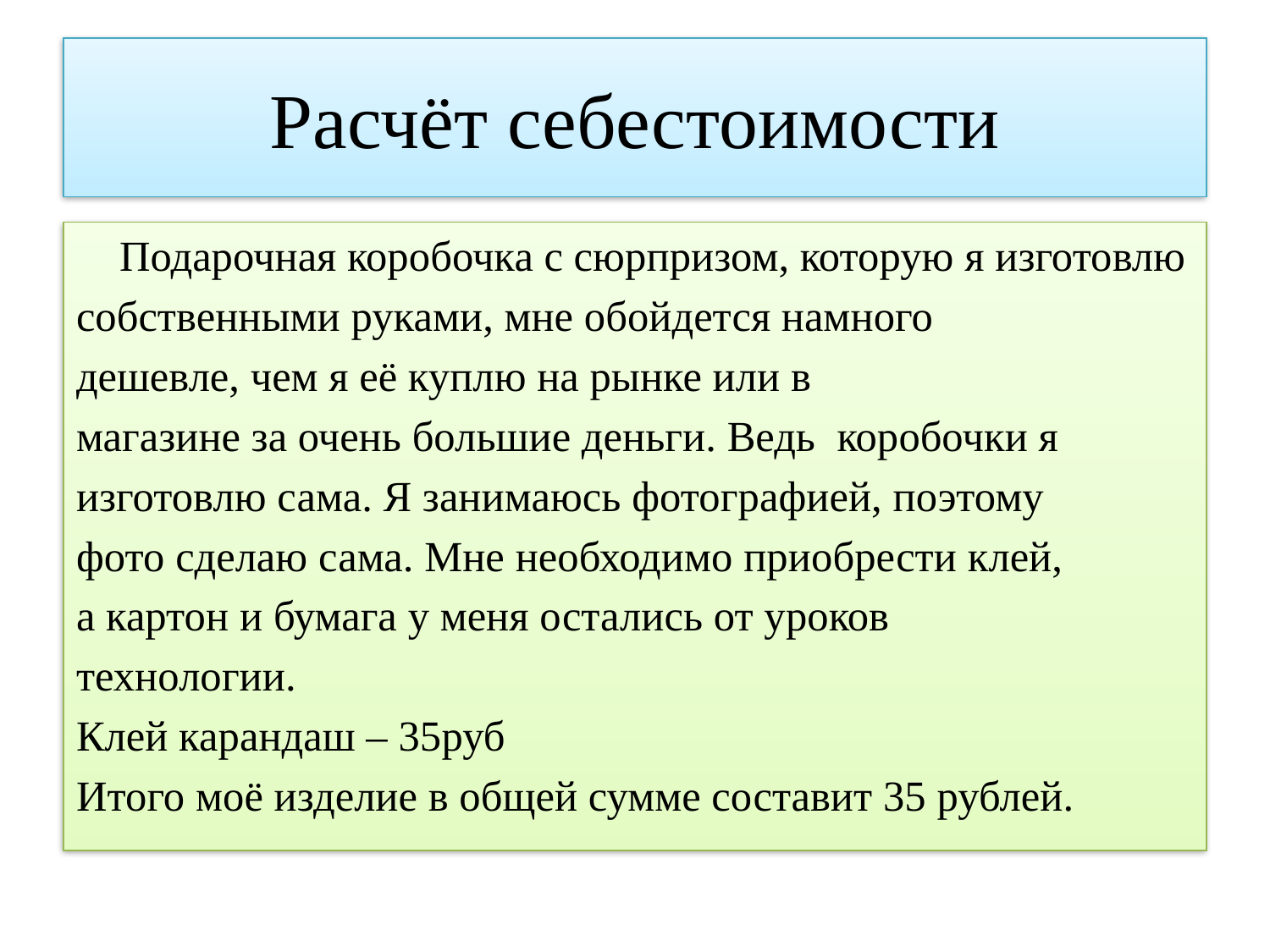

# Расчёт себестоимости
    Подарочная коробочка с сюрпризом, которую я изготовлю
собственными руками, мне обойдется намного
дешевле, чем я её куплю на рынке или в
магазине за очень большие деньги. Ведь  коробочки я
изготовлю сама. Я занимаюсь фотографией, поэтому
фото сделаю сама. Мне необходимо приобрести клей,
а картон и бумага у меня остались от уроков
технологии.
Клей карандаш – 35руб
Итого моё изделие в общей сумме составит 35 рублей.